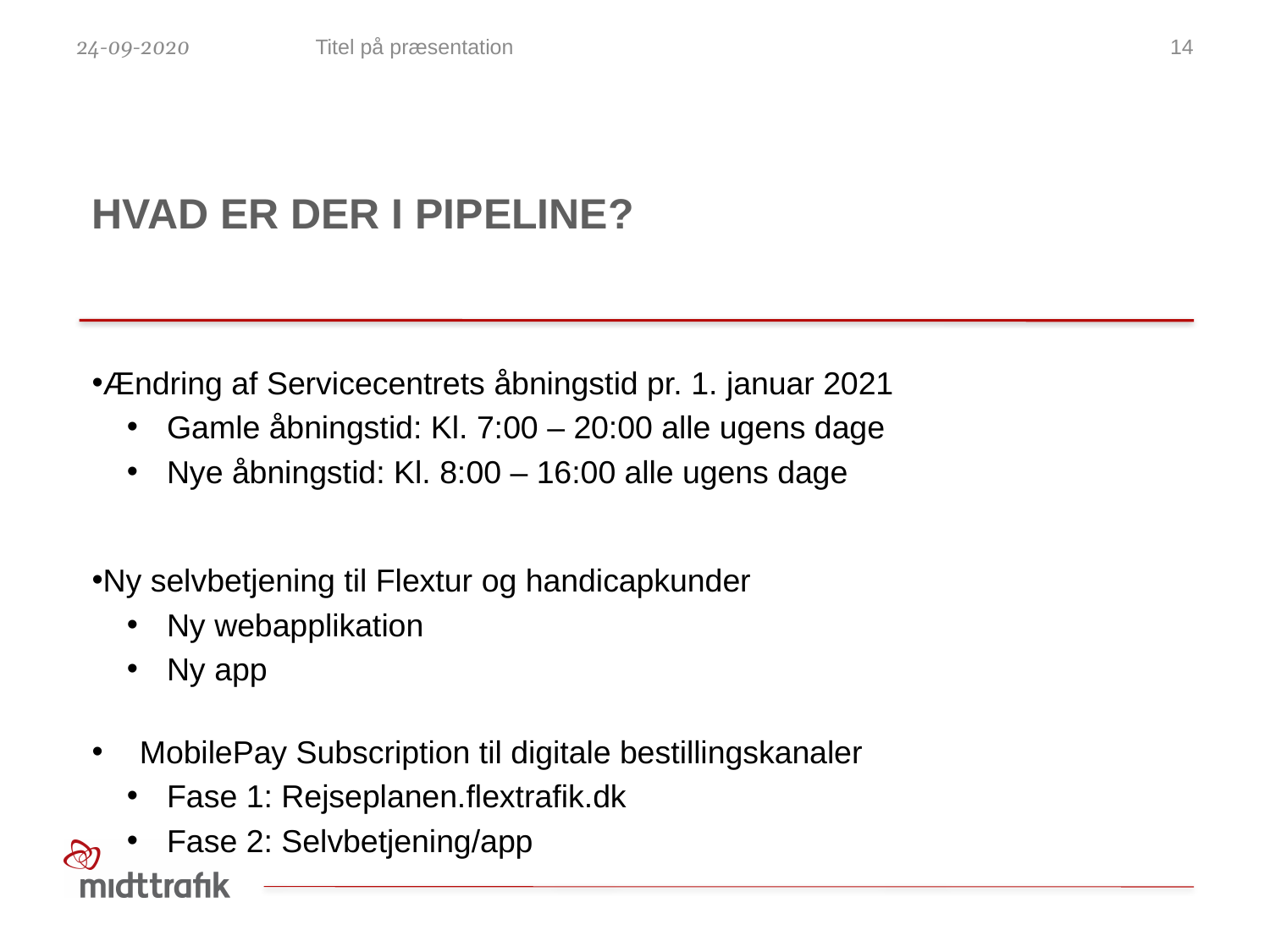

24-09-2020
Titel på præsentation
14
# Hvad er der i pipeline?
Ændring af Servicecentrets åbningstid pr. 1. januar 2021
Gamle åbningstid: Kl. 7:00 – 20:00 alle ugens dage
Nye åbningstid: Kl. 8:00 – 16:00 alle ugens dage

Ny selvbetjening til Flextur og handicapkunder
Ny webapplikation
Ny app
MobilePay Subscription til digitale bestillingskanaler
Fase 1: Rejseplanen.flextrafik.dk
Fase 2: Selvbetjening/app